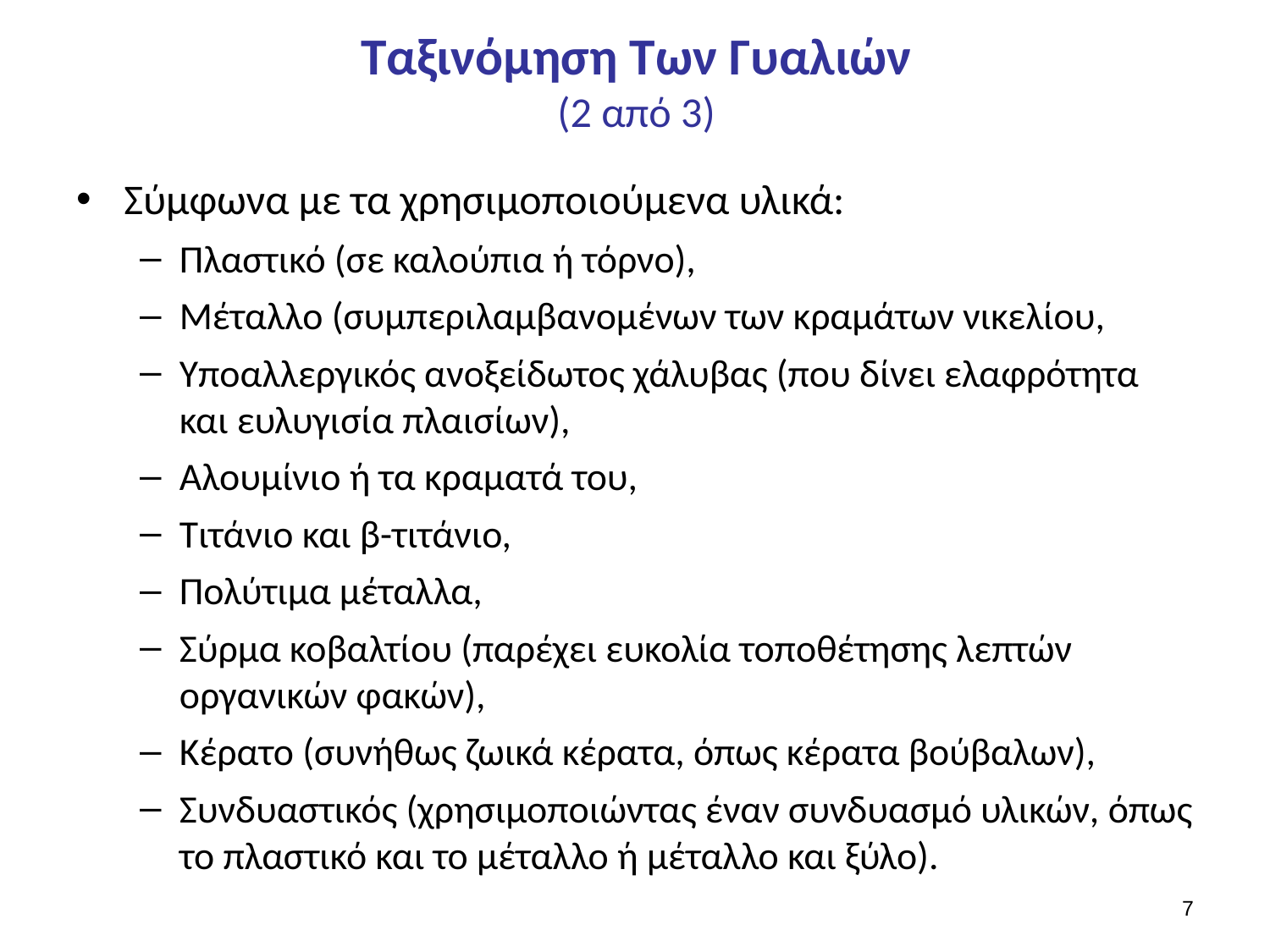

# Ταξινόμηση Των Γυαλιών (2 από 3)
Σύμφωνα µε τα χρησιμοποιούμενα υλικά:
Πλαστικό (σε καλούπια ή τόρνο),
Μέταλλο (συμπεριλαμβανομένων των κραμάτων νικελίου,
Υποαλλεργικός ανοξείδωτος χάλυβας (που δίνει ελαφρότητα και ευλυγισία πλαισίων),
Αλουμίνιο ή τα κραματά του,
Τιτάνιο και β-τιτάνιο,
Πολύτιμα μέταλλα,
Σύρμα κοβαλτίου (παρέχει ευκολία τοποθέτησης λεπτών οργανικών φακών),
Κέρατο (συνήθως ζωικά κέρατα, όπως κέρατα βούβαλων),
Συνδυαστικός (χρησιμοποιώντας έναν συνδυασμό υλικών, όπως το πλαστικό και το μέταλλο ή μέταλλο και ξύλο).

7